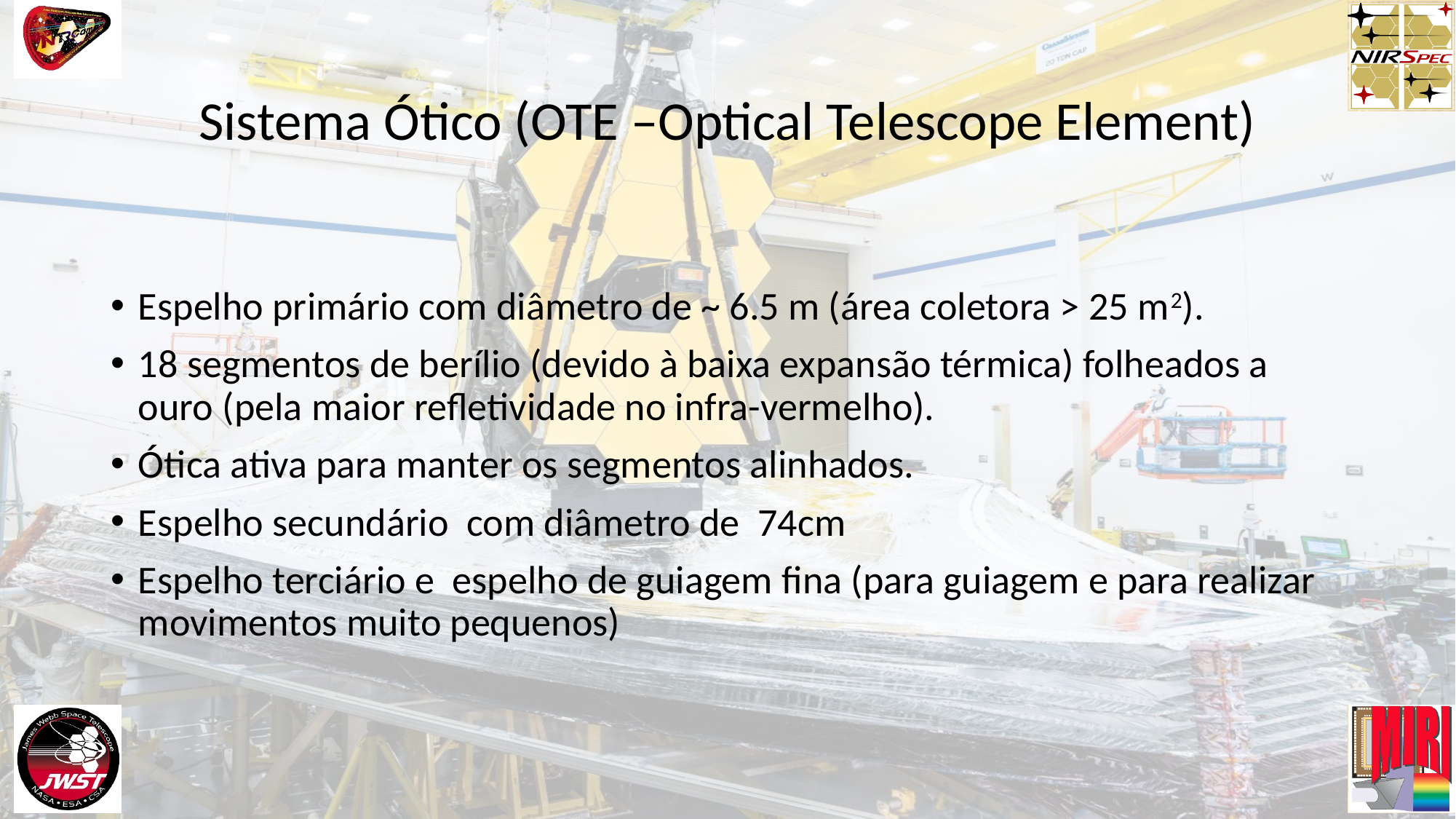

# Sistema Ótico (OTE –Optical Telescope Element)

Espelho primário com diâmetro de ~ 6.5 m (área coletora > 25 m2).
18 segmentos de berílio (devido à baixa expansão térmica) folheados a ouro (pela maior refletividade no infra-vermelho).
Ótica ativa para manter os segmentos alinhados.
Espelho secundário  com diâmetro de  74cm
Espelho terciário e  espelho de guiagem fina (para guiagem e para realizar movimentos muito pequenos)